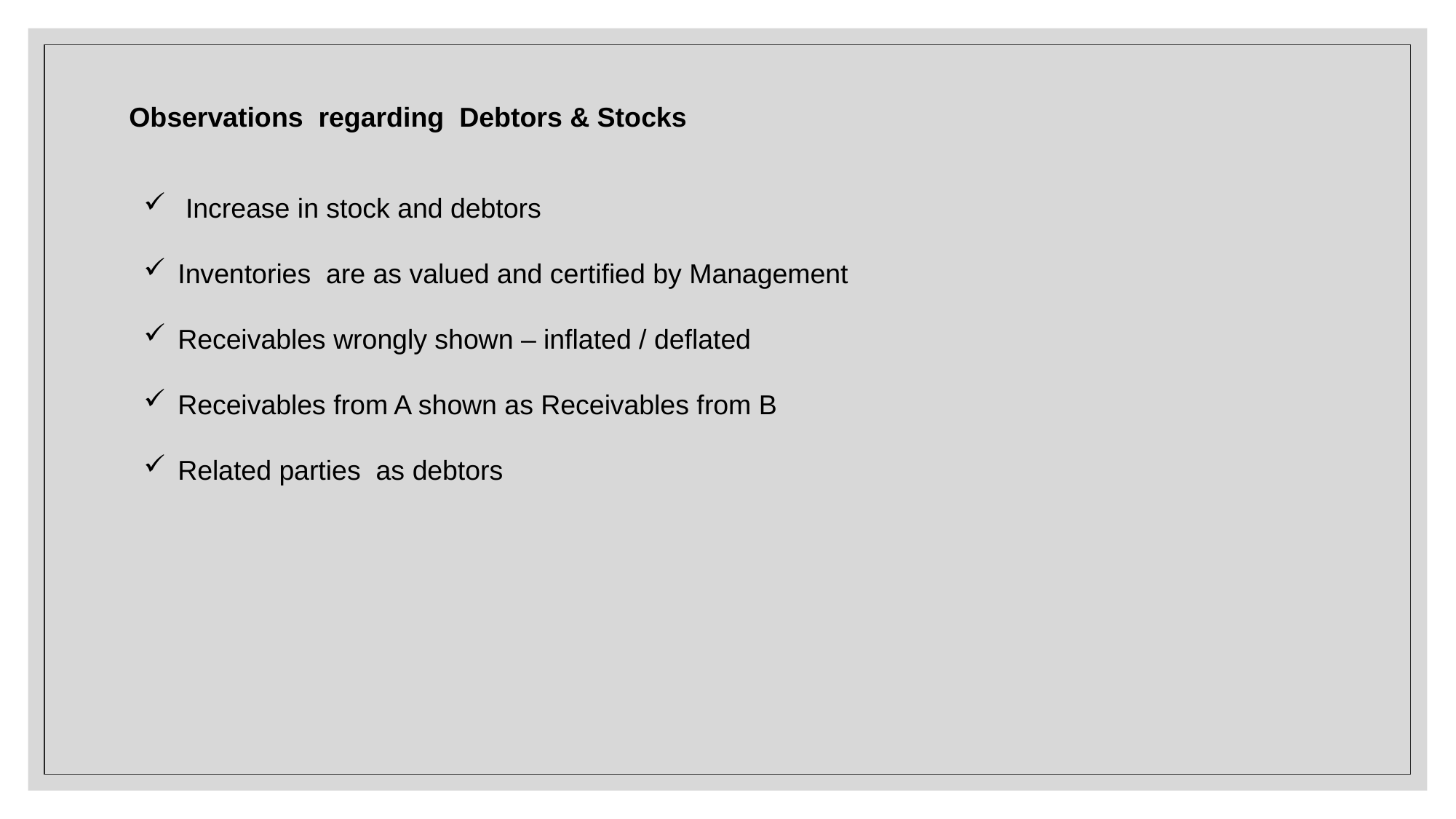

Observations  regarding  Debtors & Stocks
 Increase in stock and debtors

Inventories  are as valued and certified by Management

Receivables wrongly shown – inflated / deflated

Receivables from A shown as Receivables from B

Related parties  as debtors